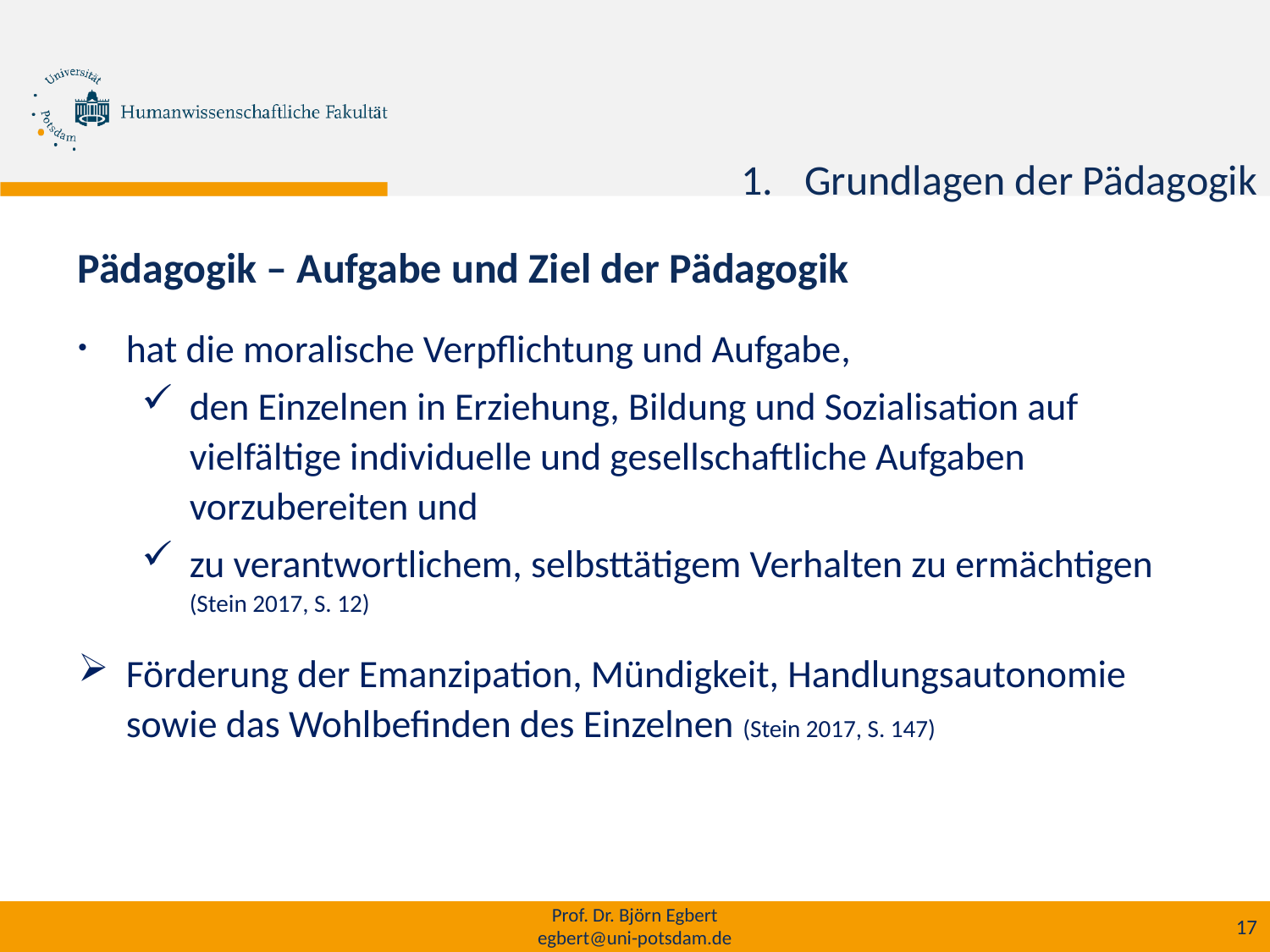

h
Grundlagen der Pädagogik
Pädagogik – Aufgabe und Ziel der Pädagogik

hat die moralische Verpflichtung und Aufgabe,
den Einzelnen in Erziehung, Bildung und Sozialisation auf vielfältige individuelle und gesellschaftliche Aufgaben vorzubereiten und
zu verantwortlichem, selbsttätigem Verhalten zu ermächtigen (Stein 2017, S. 12)
Förderung der Emanzipation, Mündigkeit, Handlungsautonomie sowie das Wohlbefinden des Einzelnen (Stein 2017, S. 147)

Prof. Dr. Björn Egbert
egbert@uni-potsdam.de
17